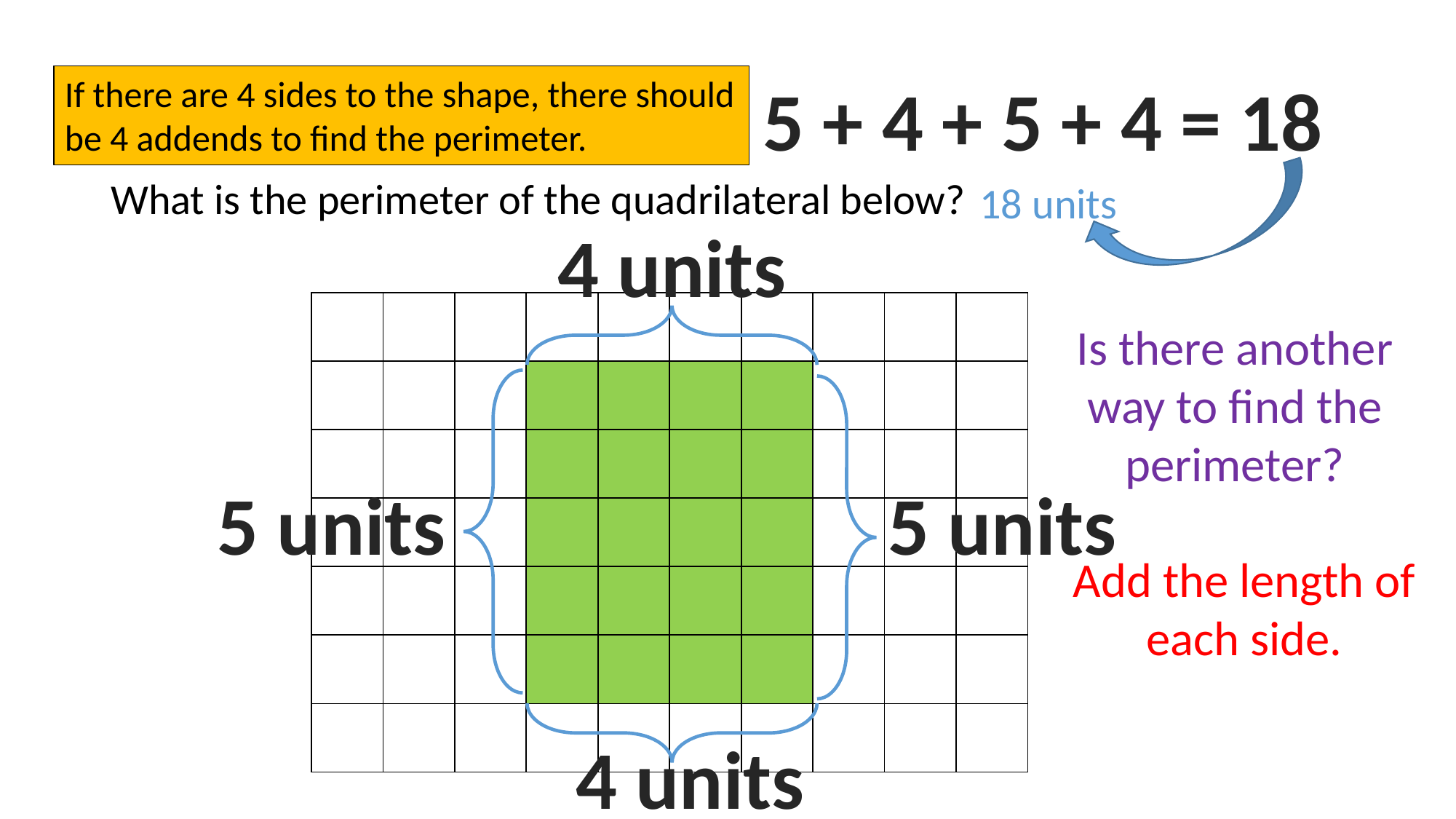

5 + 4 + 5 + 4 = 18
If there are 4 sides to the shape, there should be 4 addends to find the perimeter.

18 units
What is the perimeter of the quadrilateral below?

4 units
|  |  |  |  |  |  |  |  |  |  |
| --- | --- | --- | --- | --- | --- | --- | --- | --- | --- |
|  |  |  |  |  |  |  |  |  |  |
|  |  |  |  |  |  |  |  |  |  |
|  |  |  |  |  |  |  |  |  |  |
|  |  |  |  |  |  |  |  |  |  |
|  |  |  |  |  |  |  |  |  |  |
|  |  |  |  |  |  |  |  |  |  |
Is there another way to find the perimeter?

5 units
5 units
Add the length of each side.

4 units